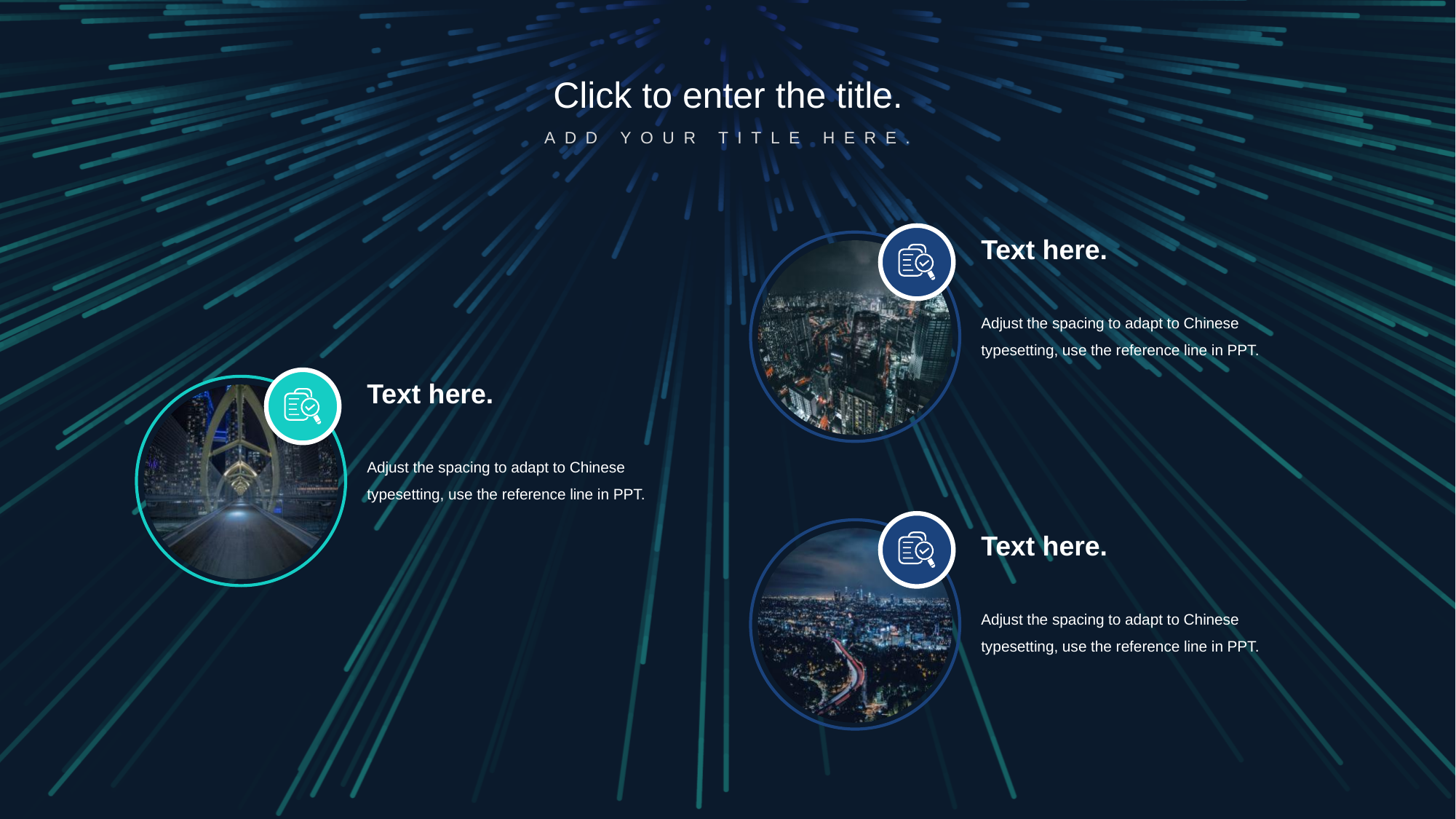

Click to enter the title.
ADD YOUR TITLE HERE.
Text here.

Adjust the spacing to adapt to Chinese typesetting, use the reference line in PPT.

Text here.

Adjust the spacing to adapt to Chinese typesetting, use the reference line in PPT.

Text here.

Adjust the spacing to adapt to Chinese typesetting, use the reference line in PPT.